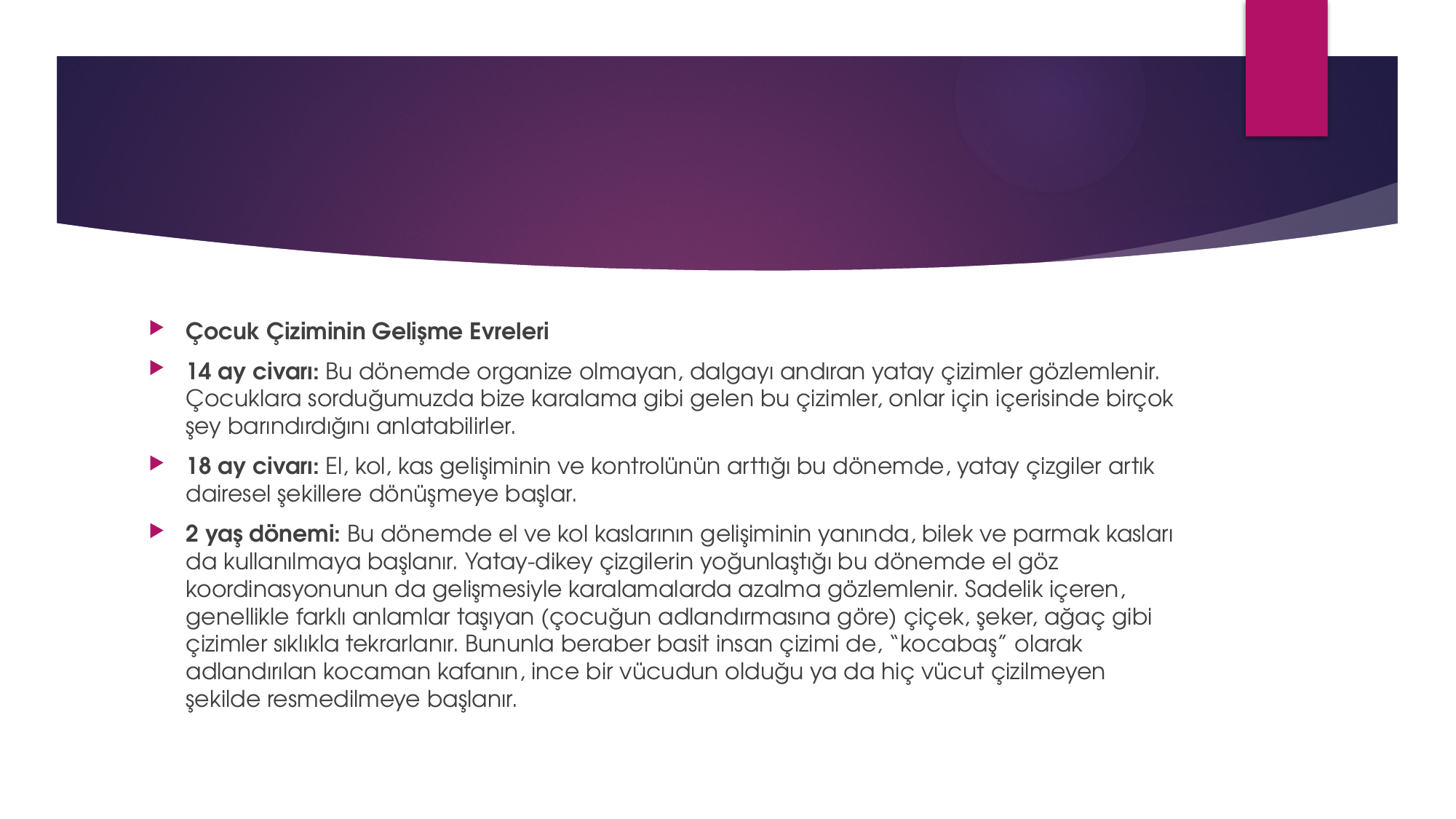

#
Çocuk Çiziminin Gelişme Evreleri
14 ay civarı: Bu dönemde organize olmayan, dalgayı andıran yatay çizimler gözlemlenir. Çocuklara sorduğumuzda bize karalama gibi gelen bu çizimler, onlar için içerisinde birçok şey barındırdığını anlatabilirler.
18 ay civarı: El, kol, kas gelişiminin ve kontrolünün arttığı bu dönemde, yatay çizgiler artık dairesel şekillere dönüşmeye başlar.
2 yaş dönemi: Bu dönemde el ve kol kaslarının gelişiminin yanında, bilek ve parmak kasları da kullanılmaya başlanır. Yatay-dikey çizgilerin yoğunlaştığı bu dönemde el göz koordinasyonunun da gelişmesiyle karalamalarda azalma gözlemlenir. Sadelik içeren, genellikle farklı anlamlar taşıyan (çocuğun adlandırmasına göre) çiçek, şeker, ağaç gibi çizimler sıklıkla tekrarlanır. Bununla beraber basit insan çizimi de, “kocabaş” olarak adlandırılan kocaman kafanın, ince bir vücudun olduğu ya da hiç vücut çizilmeyen şekilde resmedilmeye başlanır.